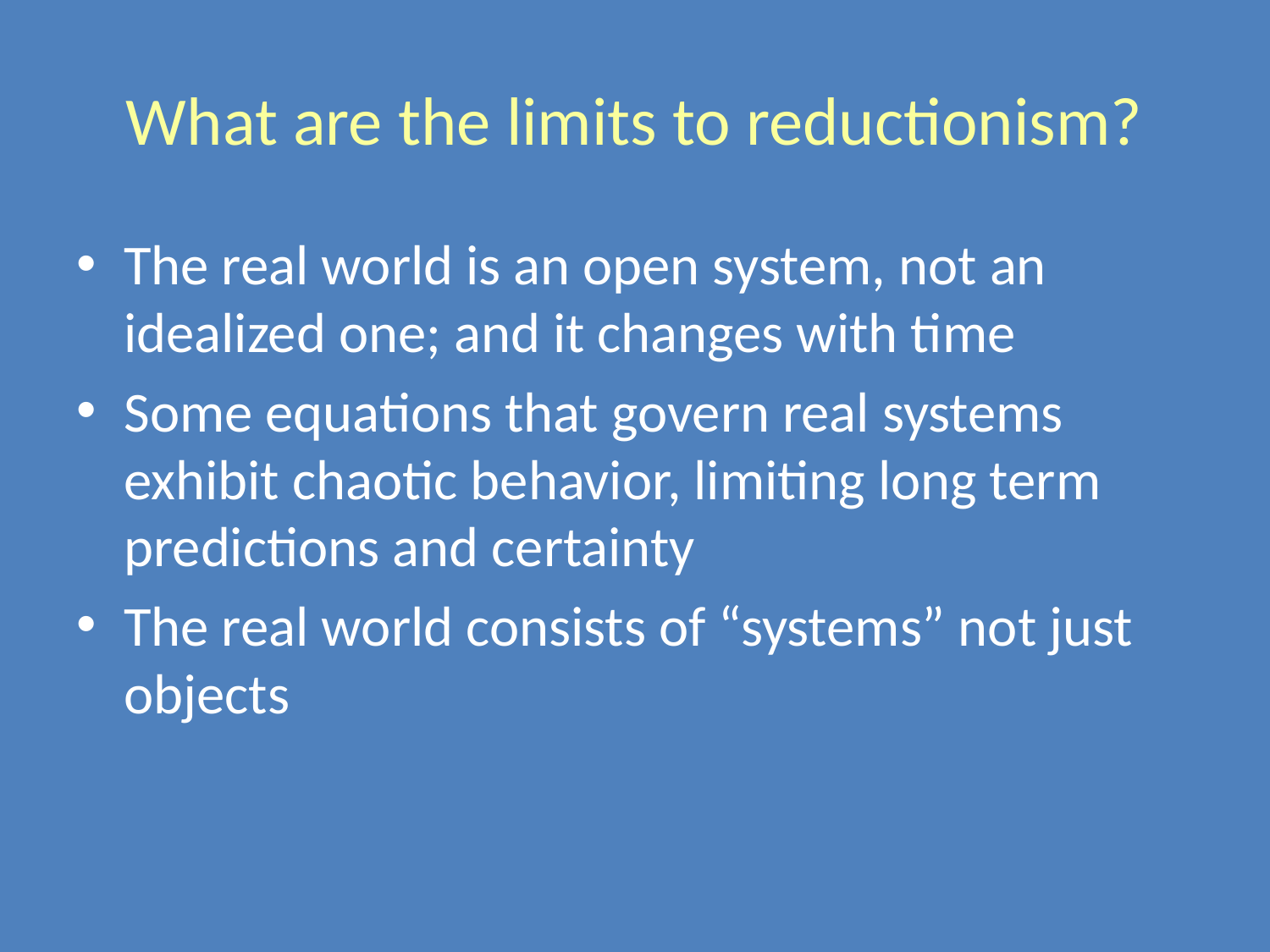

# What are the limits to reductionism?
The real world is an open system, not an idealized one; and it changes with time
Some equations that govern real systems exhibit chaotic behavior, limiting long term predictions and certainty
The real world consists of “systems” not just objects